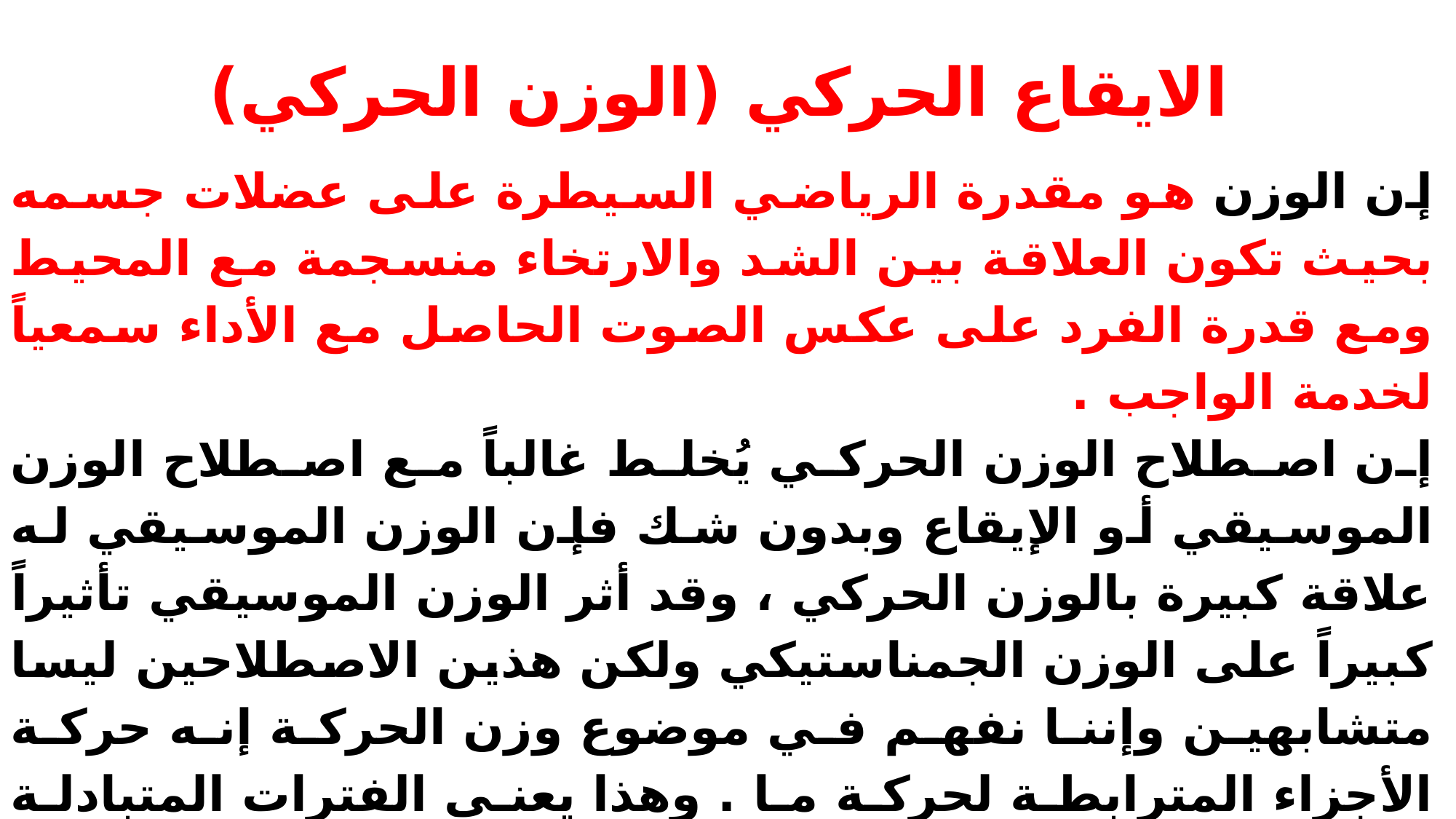

# الايقاع الحركي (الوزن الحركي)
إن الوزن هو مقدرة الرياضي السيطرة على عضلات جسمه بحيث تكون العلاقة بين الشد والارتخاء منسجمة مع المحيط ومع قدرة الفرد على عكس الصوت الحاصل مع الأداء سمعياً لخدمة الواجب .
إن اصطلاح الوزن الحركي يُخلط غالباً مع اصطلاح الوزن الموسيقي أو الإيقاع وبدون شك فإن الوزن الموسيقي له علاقة كبيرة بالوزن الحركي ، وقد أثر الوزن الموسيقي تأثيراً كبيراً على الوزن الجمناستيكي ولكن هذين الاصطلاحين ليسا متشابهين وإننا نفهم في موضوع وزن الحركة إنه حركة الأجزاء المترابطة لحركة ما . وهذا يعني الفترات المتبادلة بين الشد والارتخاء في العضلات والذين يكوّنان الحركة وهذا ينطبق على الحركات الثلاثية بالإضافة إلى الحركات الثنائية .